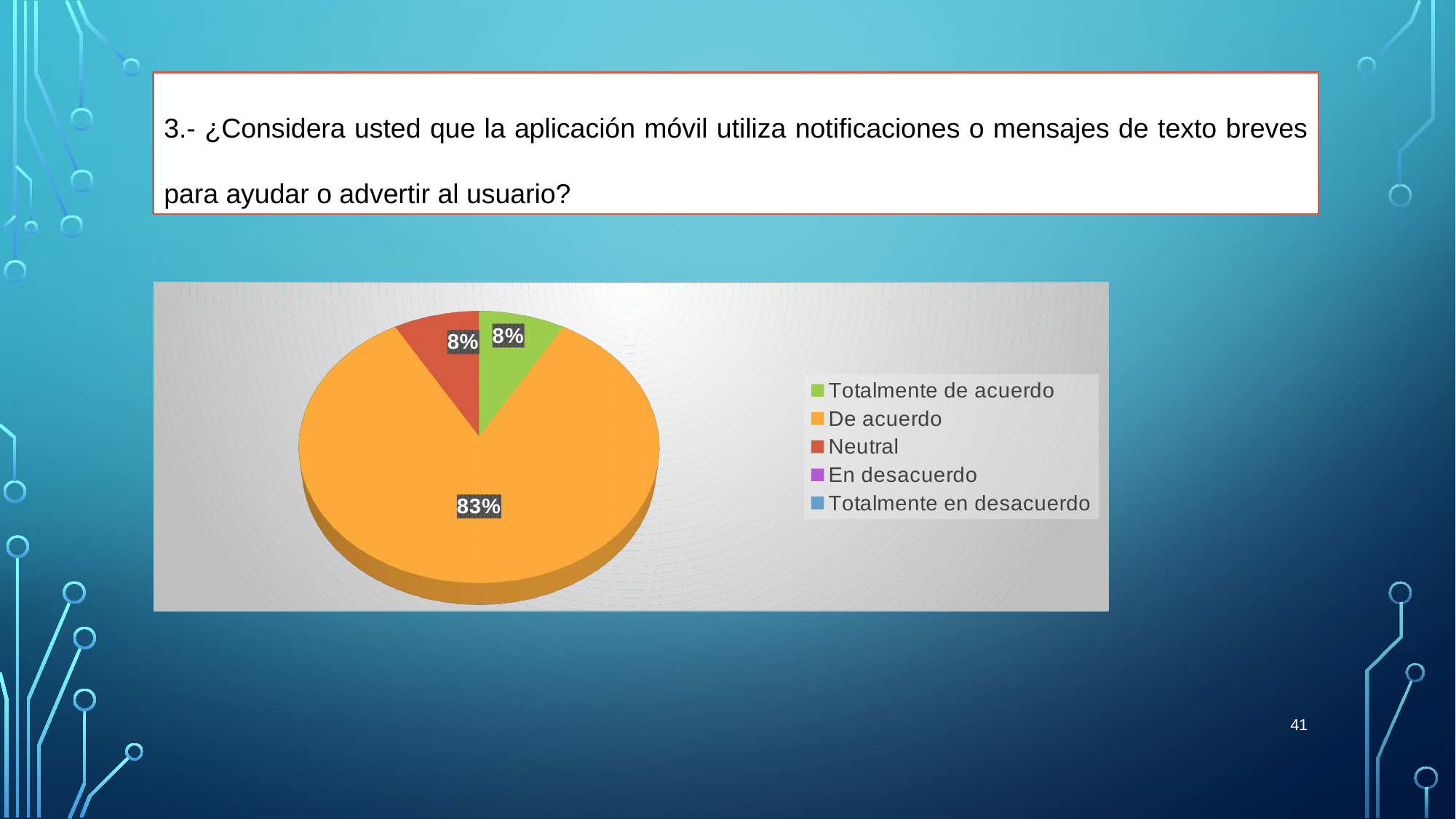

3.- ¿Considera usted que la aplicación móvil utiliza notificaciones o mensajes de texto breves para ayudar o advertir al usuario?

[unsupported chart]

41